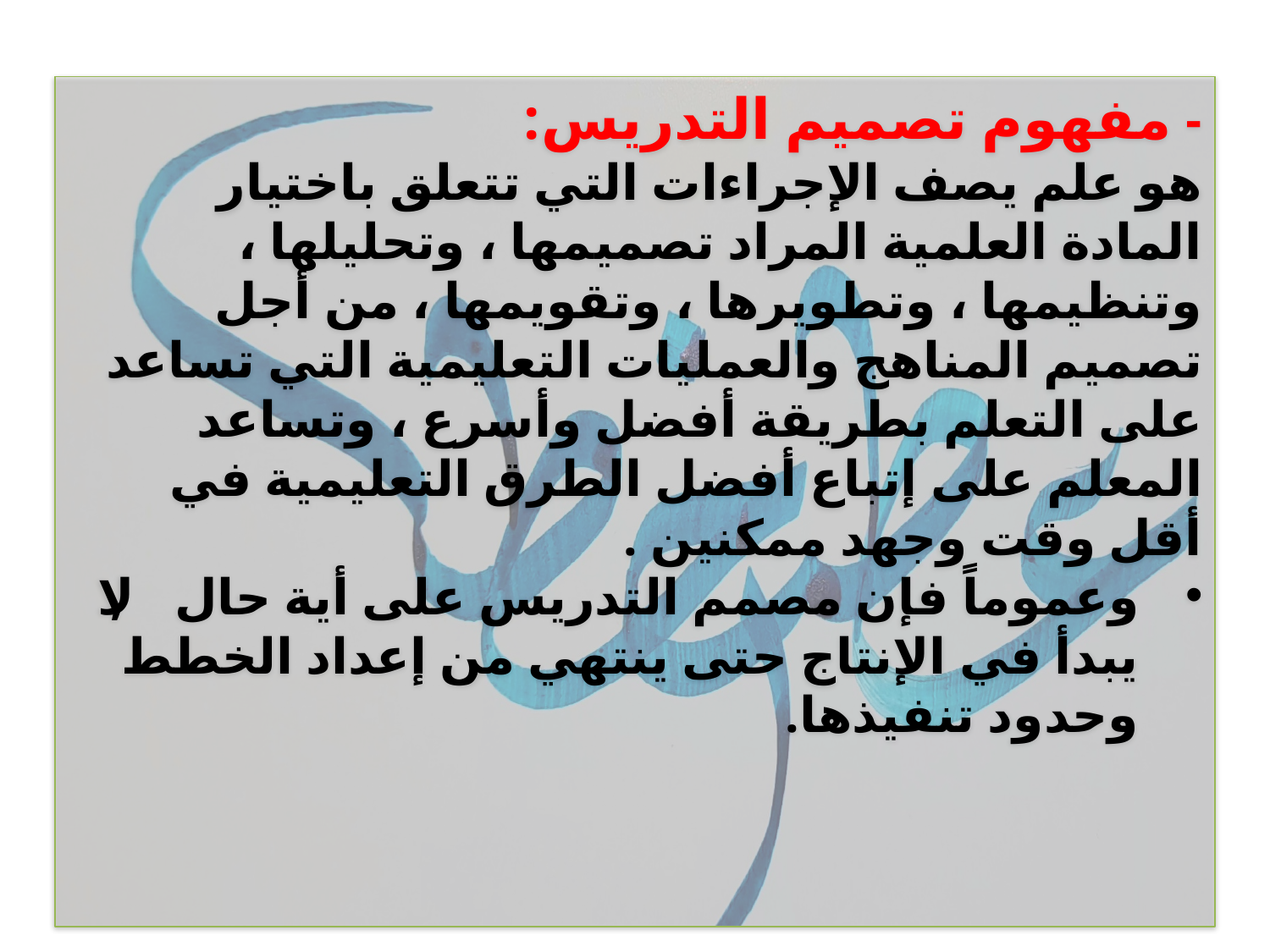

- مفهوم تصميم التدريس:
هو علم يصف الإجراءات التي تتعلق باختيار المادة العلمية المراد تصميمها ، وتحليلها ، وتنظيمها ، وتطويرها ، وتقويمها ، من أجل تصميم المناهج والعمليات التعليمية التي تساعد على التعلم بطريقة أفضل وأسرع ، وتساعد المعلم على إتباع أفضل الطرق التعليمية في أقل وقت وجهد ممكنين .
وعموماً فإن مصمم التدريس على أية حال , لا يبدأ في الإنتاج حتى ينتهي من إعداد الخطط وحدود تنفيذها.